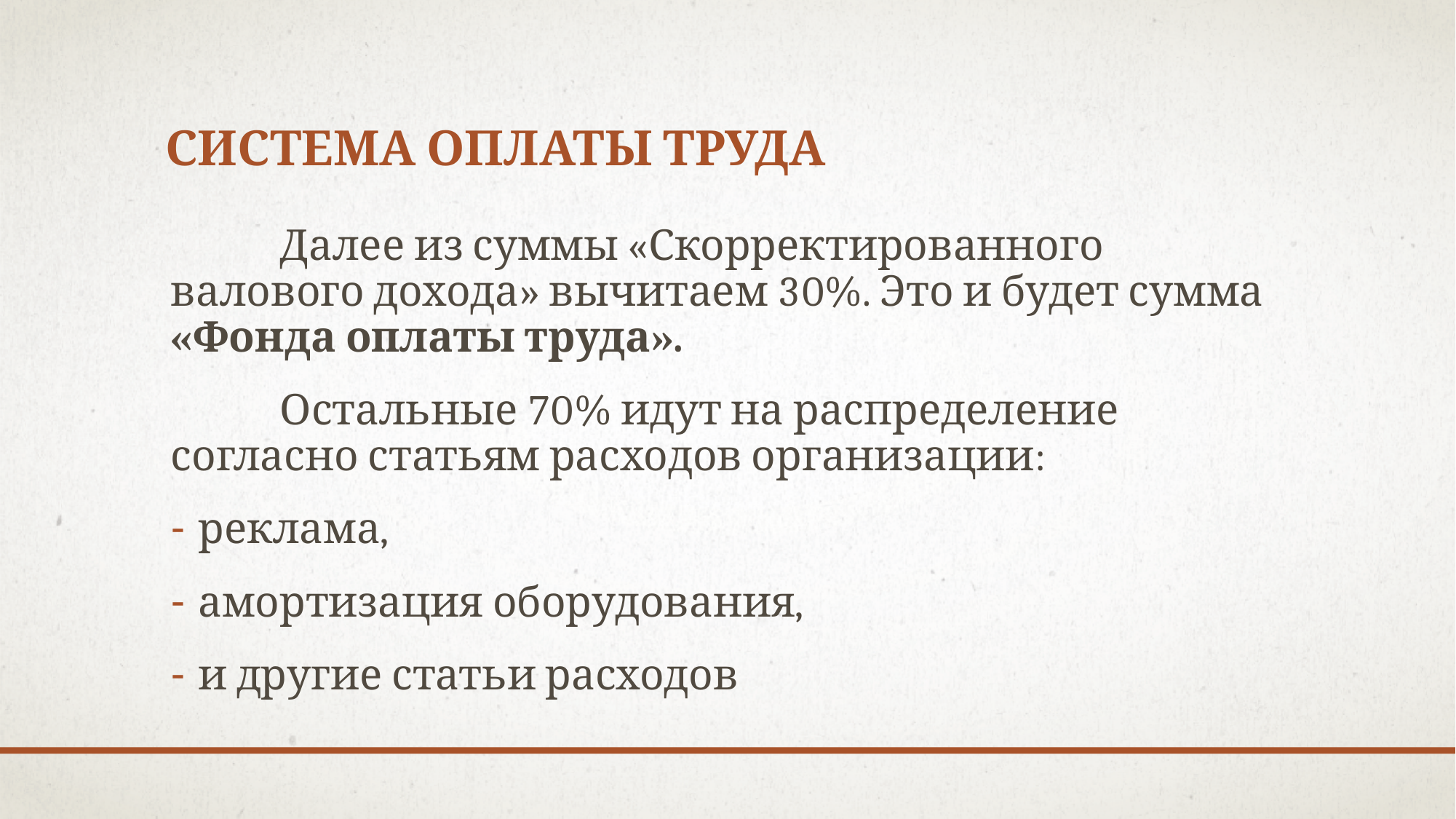

# Система оплаты труда
	Далее из суммы «Скорректированного валового дохода» вычитаем 30%. Это и будет сумма «Фонда оплаты труда».
 	Остальные 70% идут на распределение согласно статьям расходов организации:
реклама,
амортизация оборудования,
и другие статьи расходов